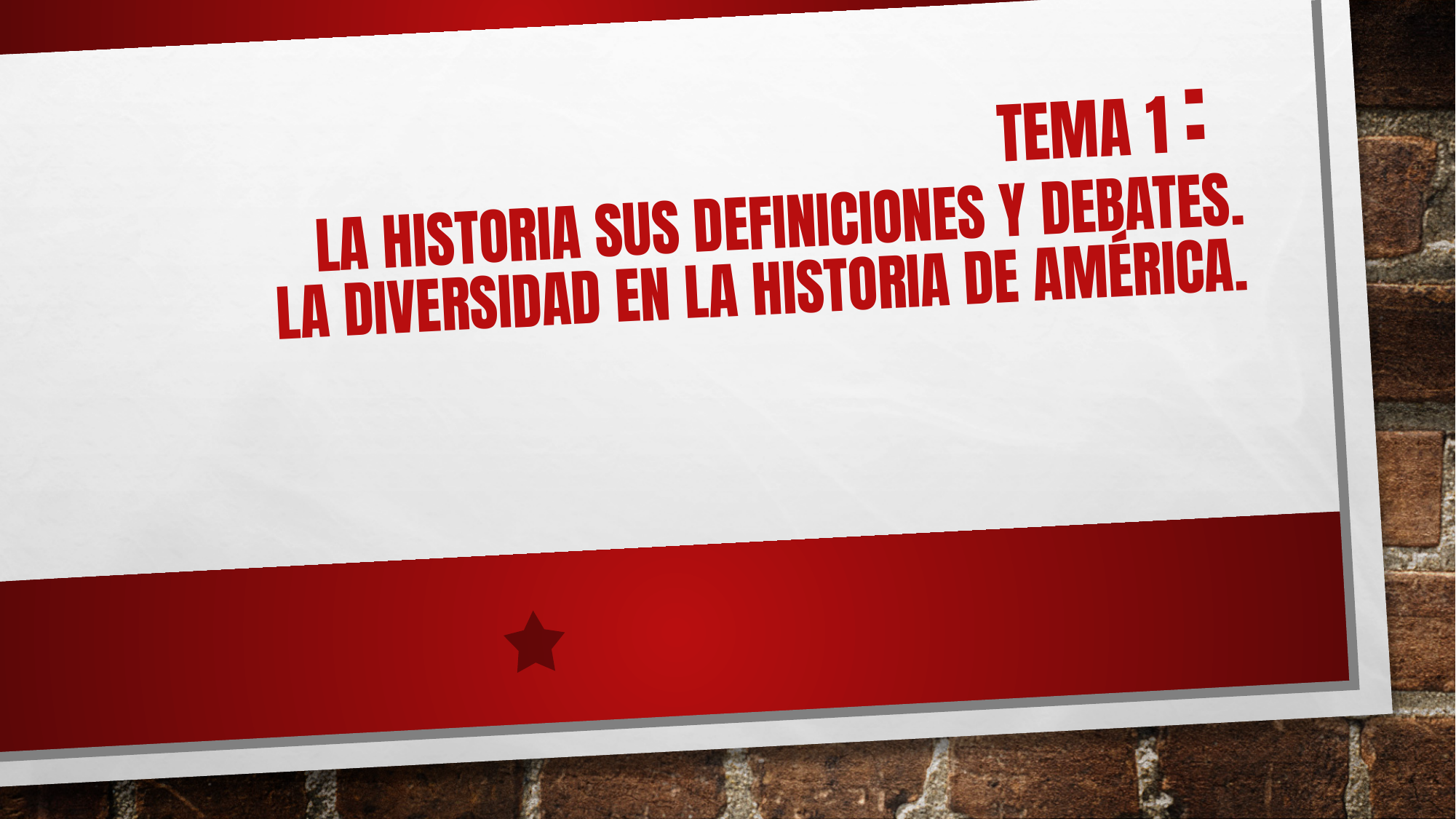

# Tema 1 : La Historia sus definiciones y debates. La diversidad en la Historia de América.